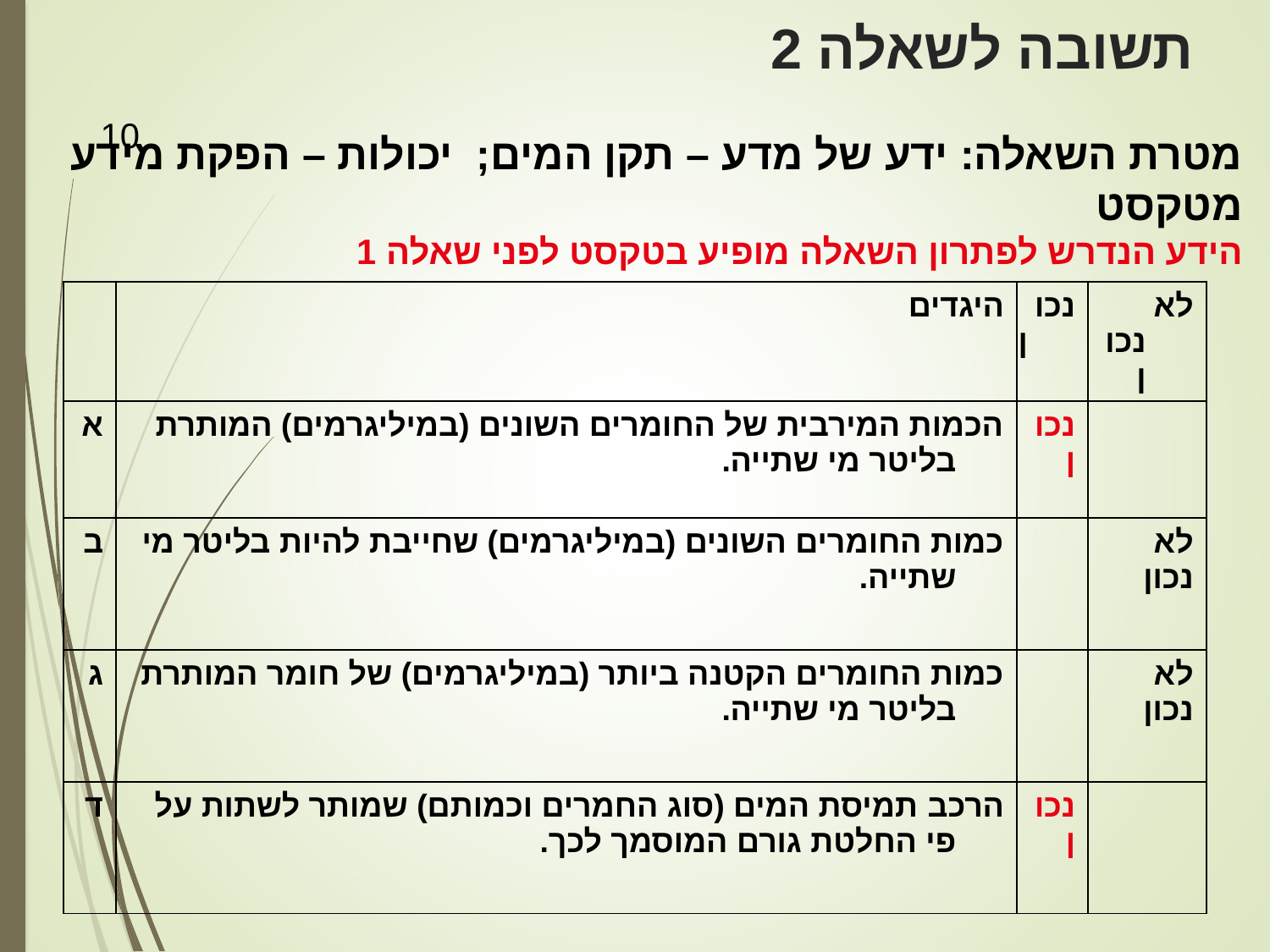

# תשובה לשאלה 2
10
מטרת השאלה: ידע של מדע – תקן המים;  יכולות – הפקת מידע מטקסט
הידע הנדרש לפתרון השאלה מופיע בטקסט לפני שאלה 1
|  | היגדים | נכון | לא נכון |
| --- | --- | --- | --- |
| א | הכמות המירבית של החומרים השונים (במיליגרמים) המותרת בליטר מי שתייה. | נכון |  |
| ב | כמות החומרים השונים (במיליגרמים) שחייבת להיות בליטר מי שתייה. |  | לא נכון |
| ג | כמות החומרים הקטנה ביותר (במיליגרמים) של חומר המותרת בליטר מי שתייה. |  | לא נכון |
| ד | הרכב תמיסת המים (סוג החמרים וכמותם) שמותר לשתות על פי החלטת גורם המוסמך לכך. | נכון |  |